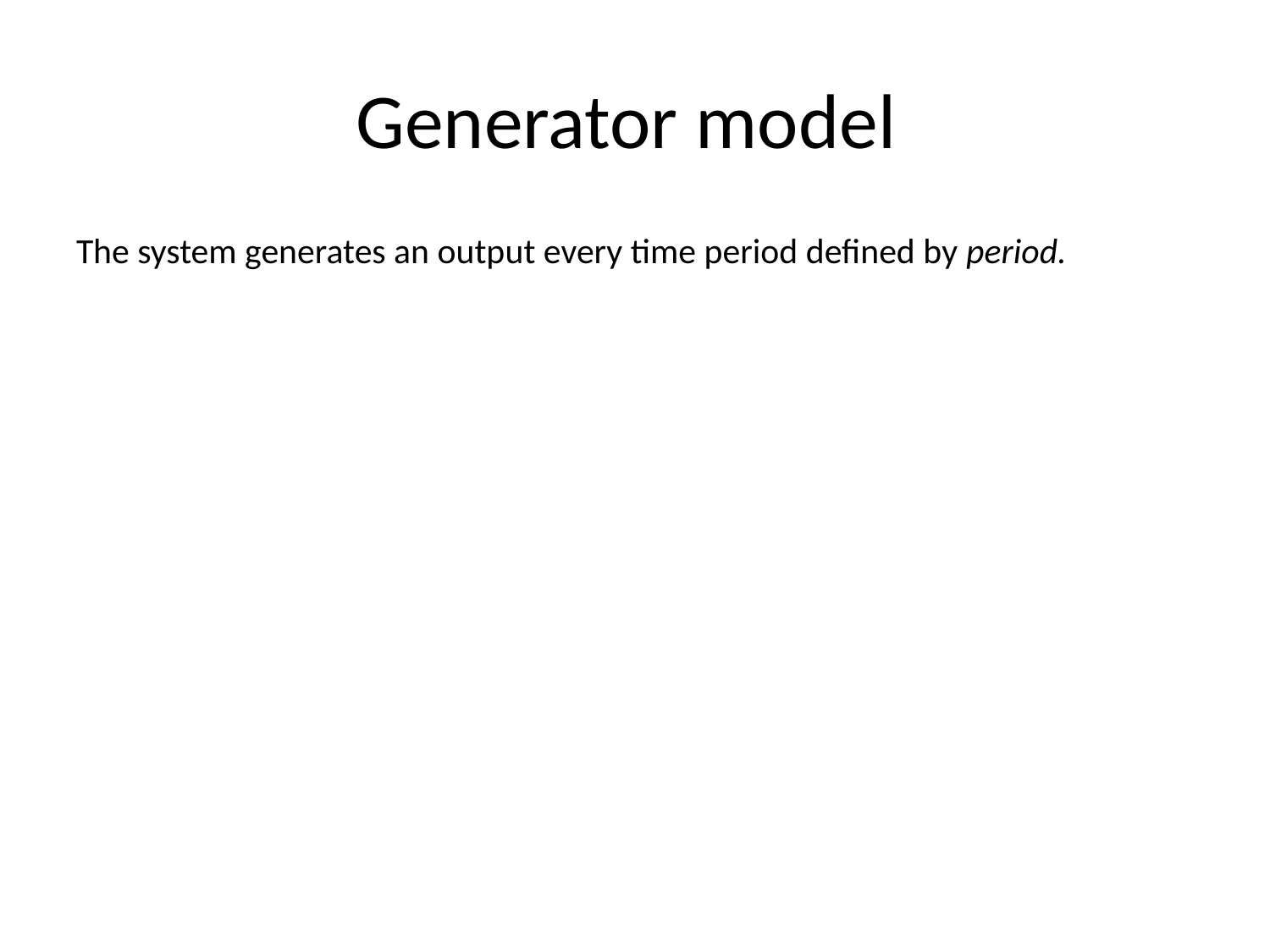

# Generator model
The system generates an output every time period defined by period.